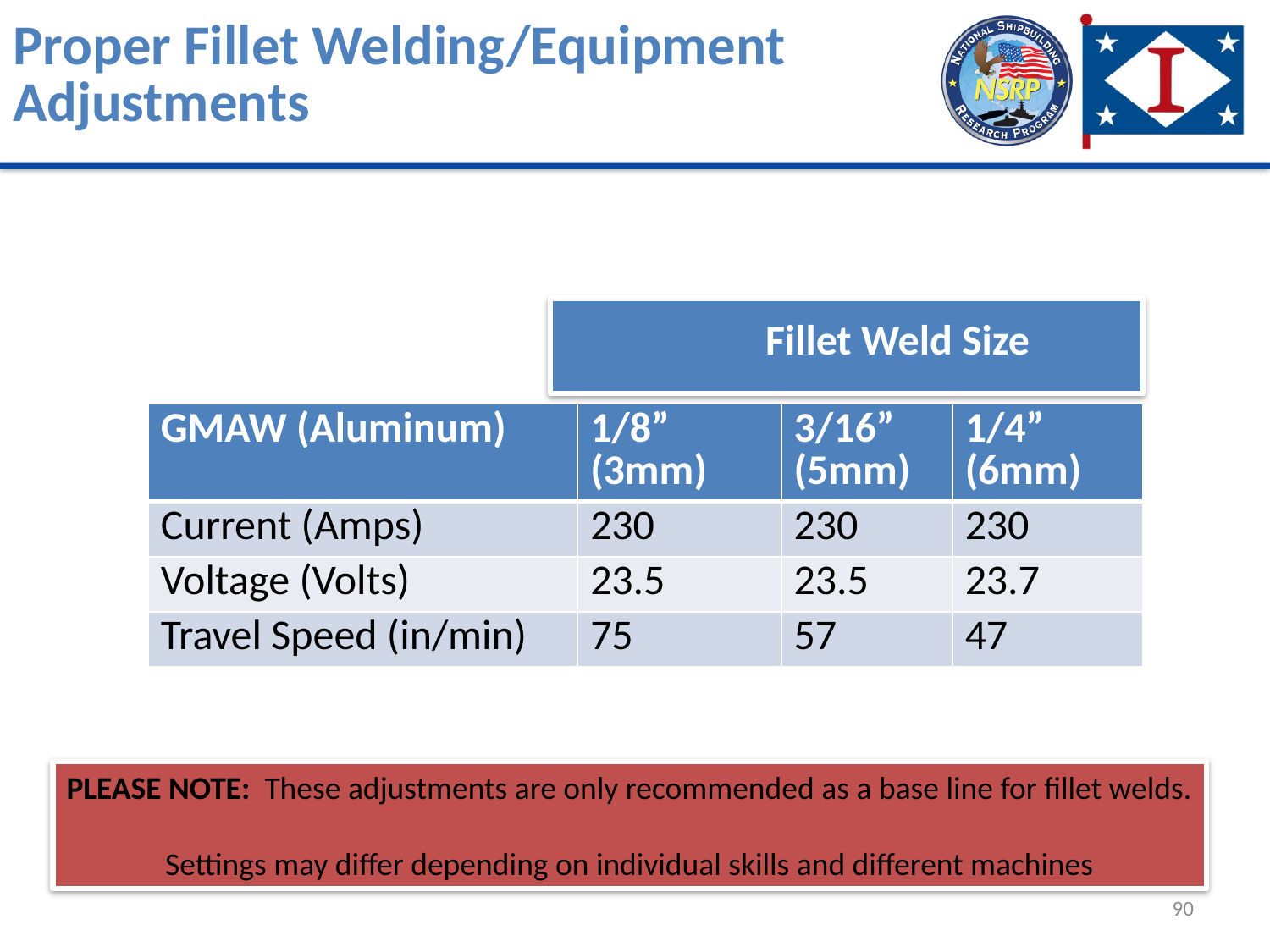

# Proper Fillet Welding/Equipment Adjustments

Fillet Weld Size
| GMAW (Aluminum) | 1/8” (3mm) | 3/16” (5mm) | 1/4” (6mm) |
| --- | --- | --- | --- |
| Current (Amps) | 230 | 230 | 230 |
| Voltage (Volts) | 23.5 | 23.5 | 23.7 |
| Travel Speed (in/min) | 75 | 57 | 47 |
PLEASE NOTE:  These adjustments are only recommended as a base line for fillet welds.
Settings may differ depending on individual skills and different machines
90